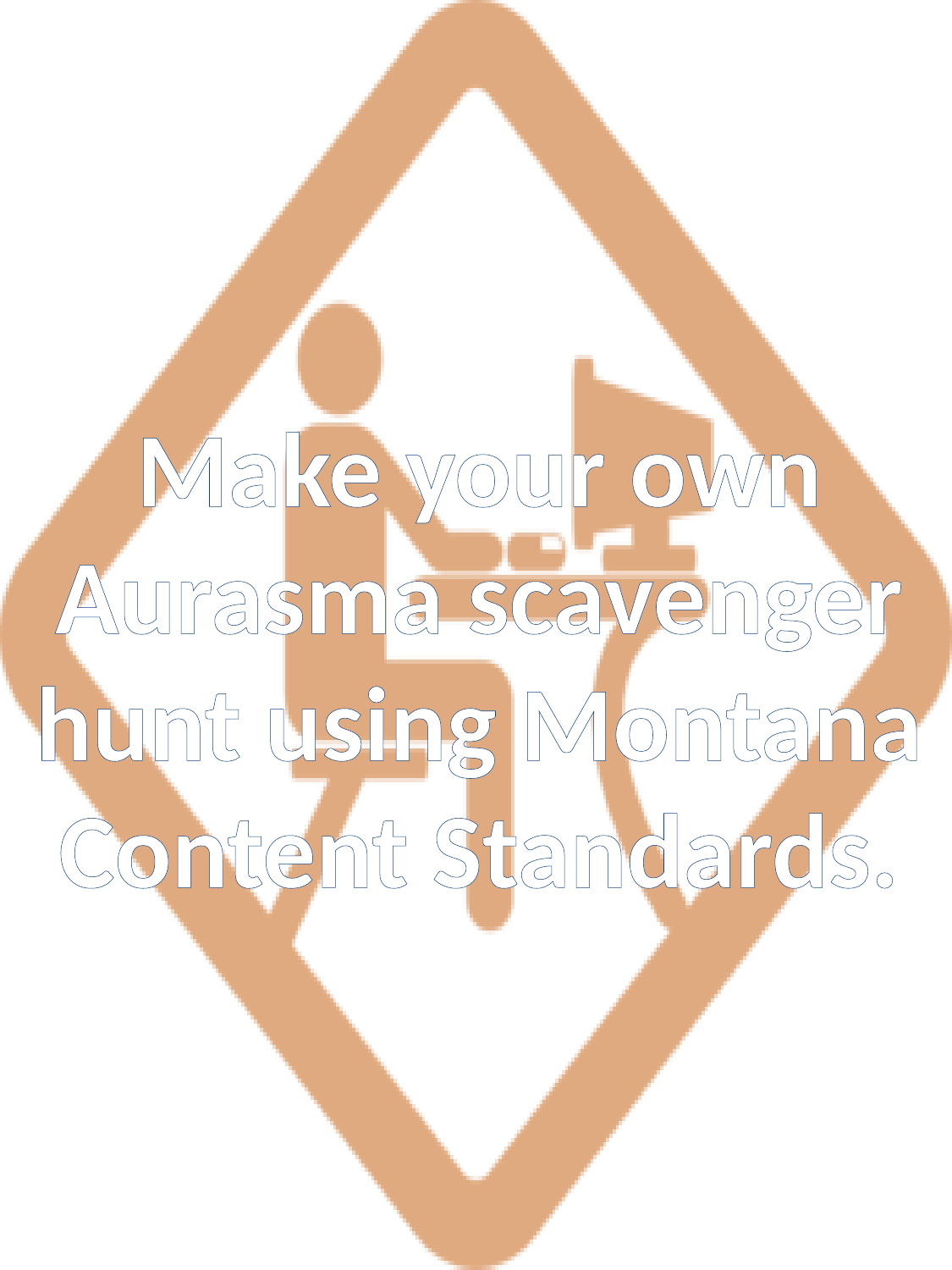

Make your own Aurasma scavenger hunt using Montana Content Standards.